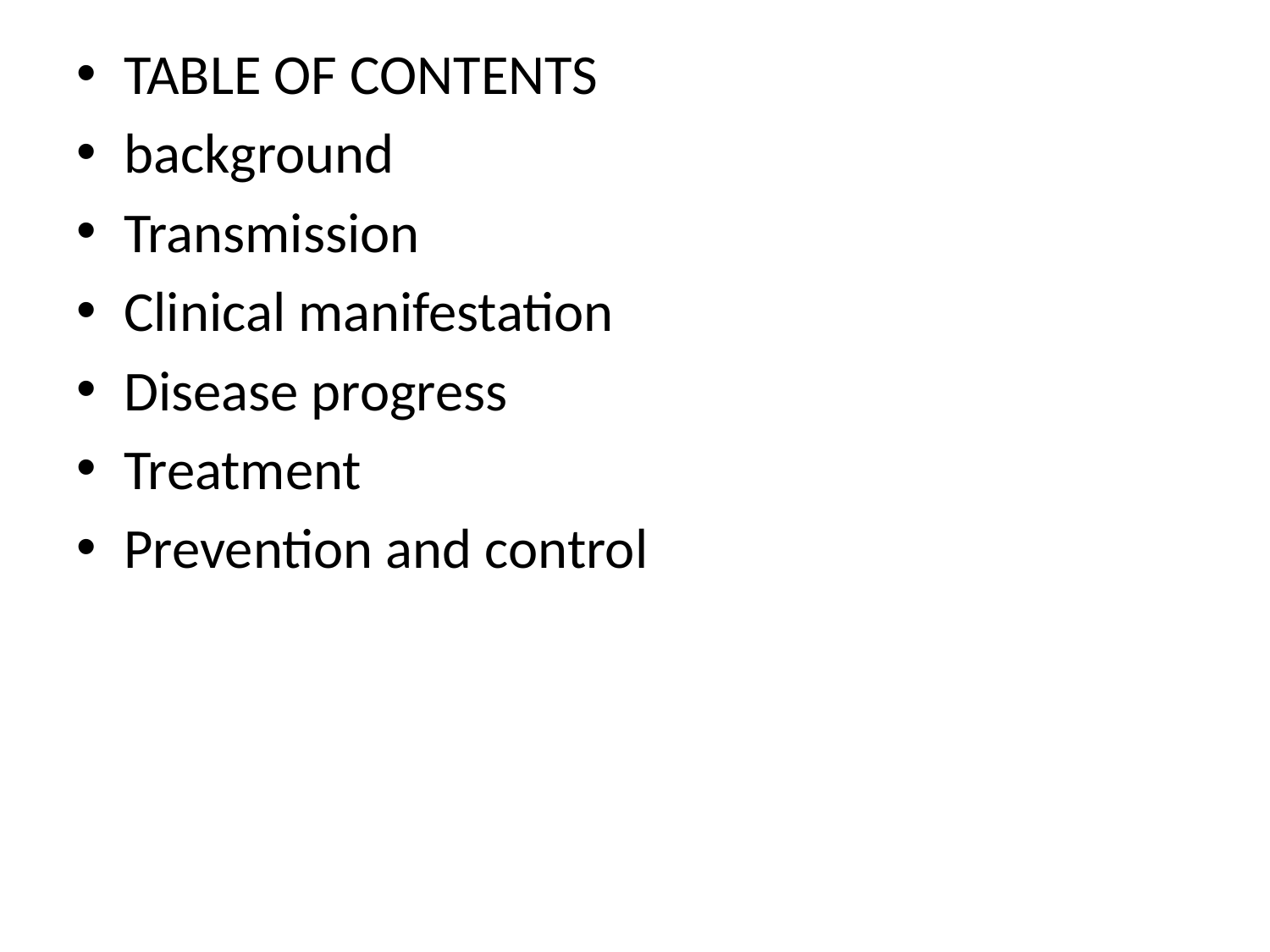

TABLE OF CONTENTS
background
Transmission
Clinical manifestation
Disease progress
Treatment
Prevention and control